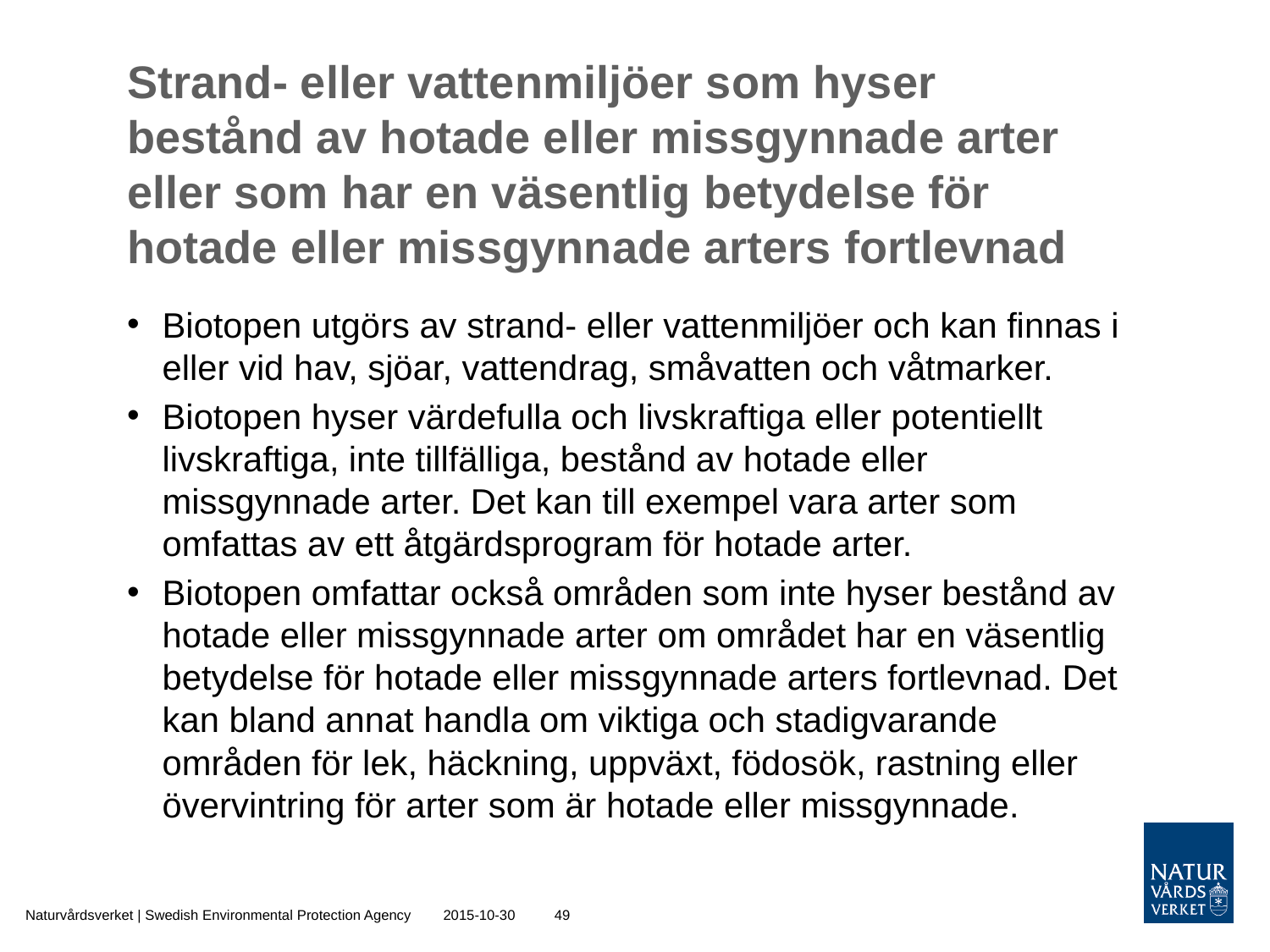

# Strand- eller vattenmiljöer som hyser bestånd av hotade eller missgynnade arter eller som har en väsentlig betydelse för hotade eller missgynnade arters fortlevnad
Biotopen utgörs av strand- eller vattenmiljöer och kan finnas i eller vid hav, sjöar, vattendrag, småvatten och våtmarker.
Biotopen hyser värdefulla och livskraftiga eller potentiellt livskraftiga, inte tillfälliga, bestånd av hotade eller missgynnade arter. Det kan till exempel vara arter som omfattas av ett åtgärdsprogram för hotade arter.
Biotopen omfattar också områden som inte hyser bestånd av hotade eller missgynnade arter om området har en väsentlig betydelse för hotade eller missgynnade arters fortlevnad. Det kan bland annat handla om viktiga och stadigvarande områden för lek, häckning, uppväxt, födosök, rastning eller övervintring för arter som är hotade eller missgynnade.
Naturvårdsverket | Swedish Environmental Protection Agency
2015-10-30
49